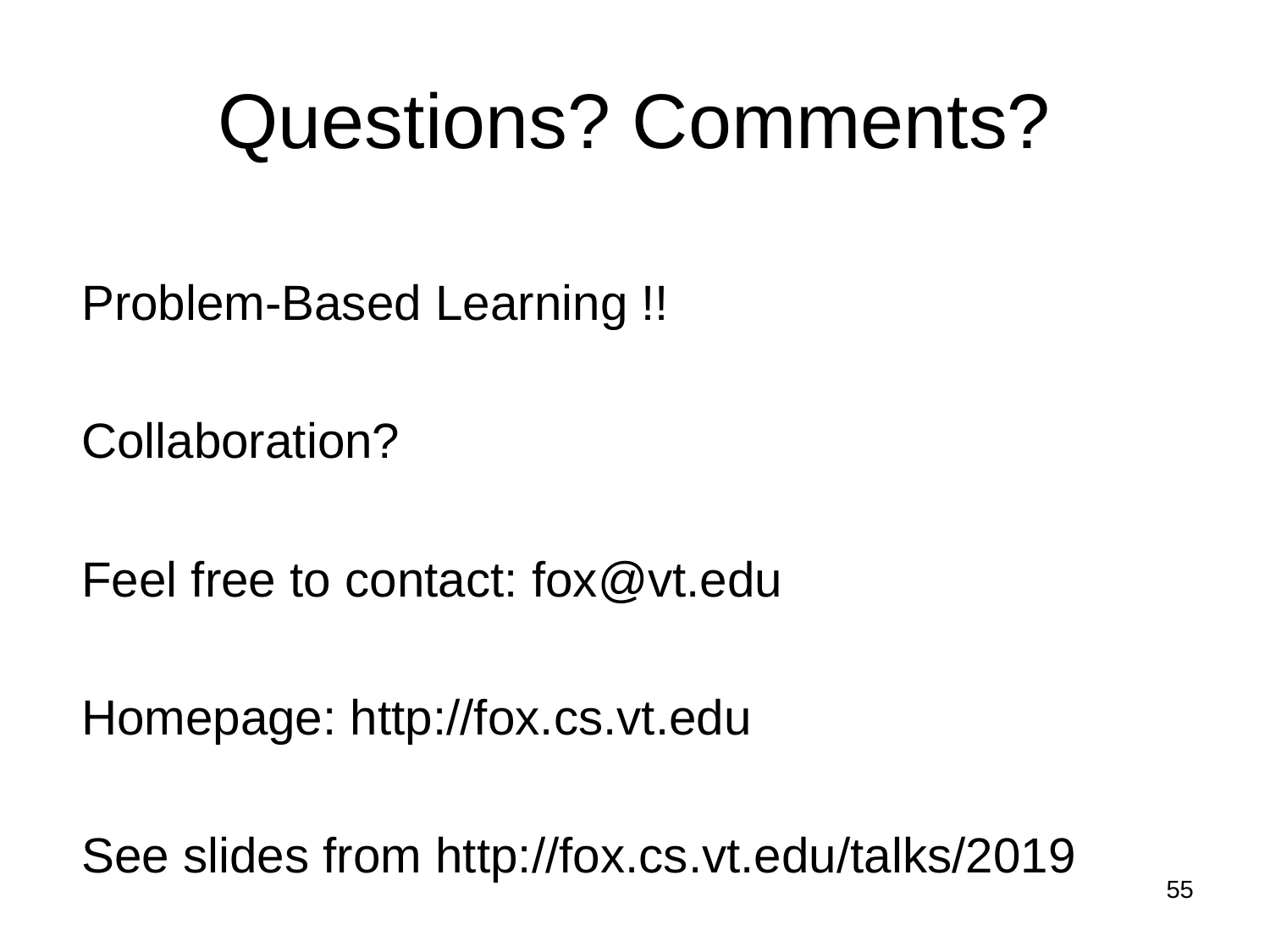

# Questions? Comments?
Problem-Based Learning !!

Collaboration?

Feel free to contact: fox@vt.edu

Homepage: http://fox.cs.vt.edu

See slides from http://fox.cs.vt.edu/talks/2019

55